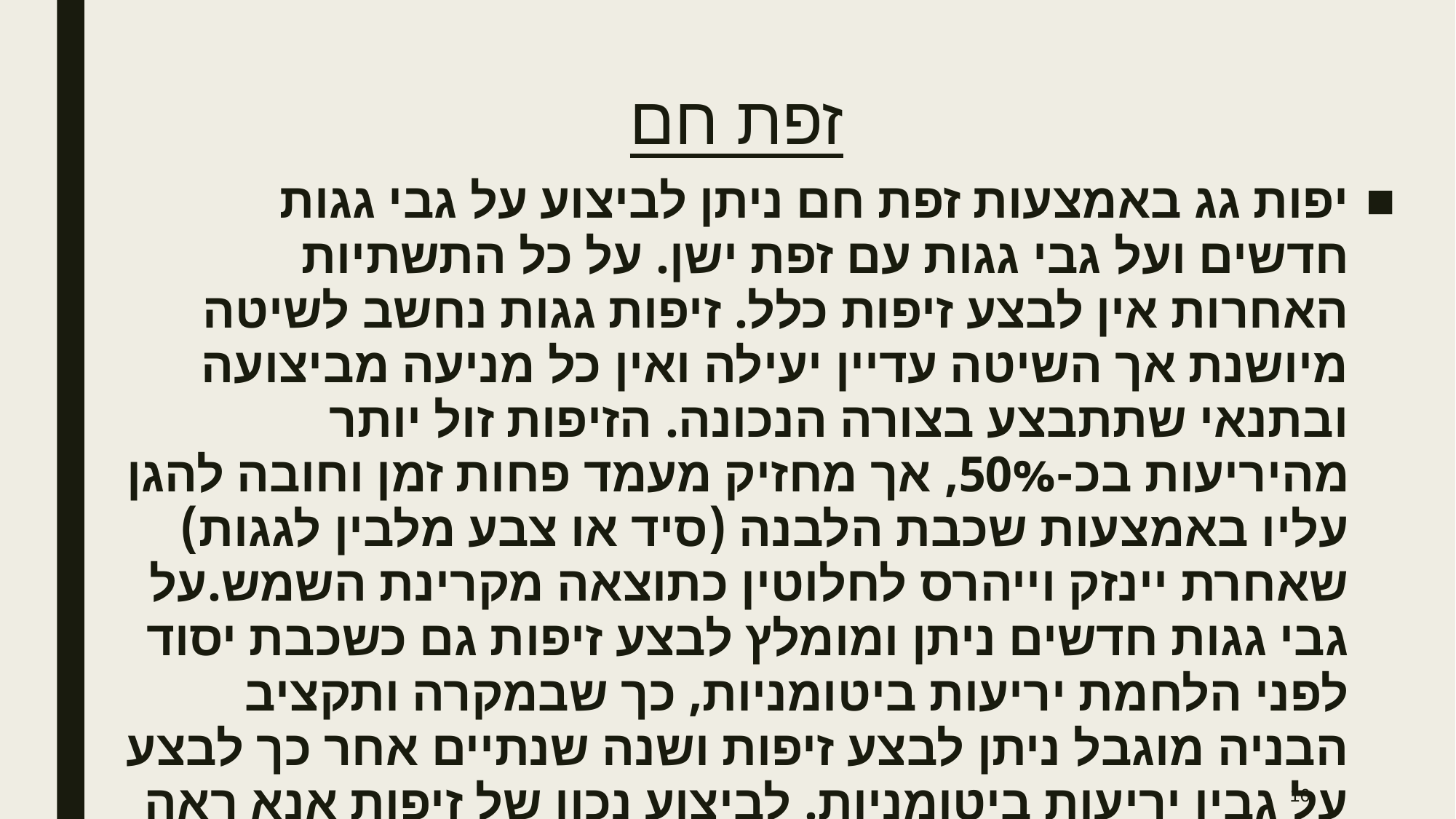

# זפת חם
יפות גג באמצעות זפת חם ניתן לביצוע על גבי גגות חדשים ועל גבי גגות עם זפת ישן. על כל התשתיות האחרות אין לבצע זיפות כלל. זיפות גגות נחשב לשיטה מיושנת אך השיטה עדיין יעילה ואין כל מניעה מביצועה ובתנאי שתתבצע בצורה הנכונה. הזיפות זול יותר מהיריעות בכ-50%, אך מחזיק מעמד פחות זמן וחובה להגן עליו באמצעות שכבת הלבנה (סיד או צבע מלבין לגגות) שאחרת יינזק וייהרס לחלוטין כתוצאה מקרינת השמש.על גבי גגות חדשים ניתן ומומלץ לבצע זיפות גם כשכבת יסוד לפני הלחמת יריעות ביטומניות, כך שבמקרה ותקציב הבניה מוגבל ניתן לבצע זיפות ושנה שנתיים אחר כך לבצע על גביו יריעות ביטומניות. לביצוע נכון של זיפות אנא ראה את המאמר באתר זה על זיפות גגות.

16